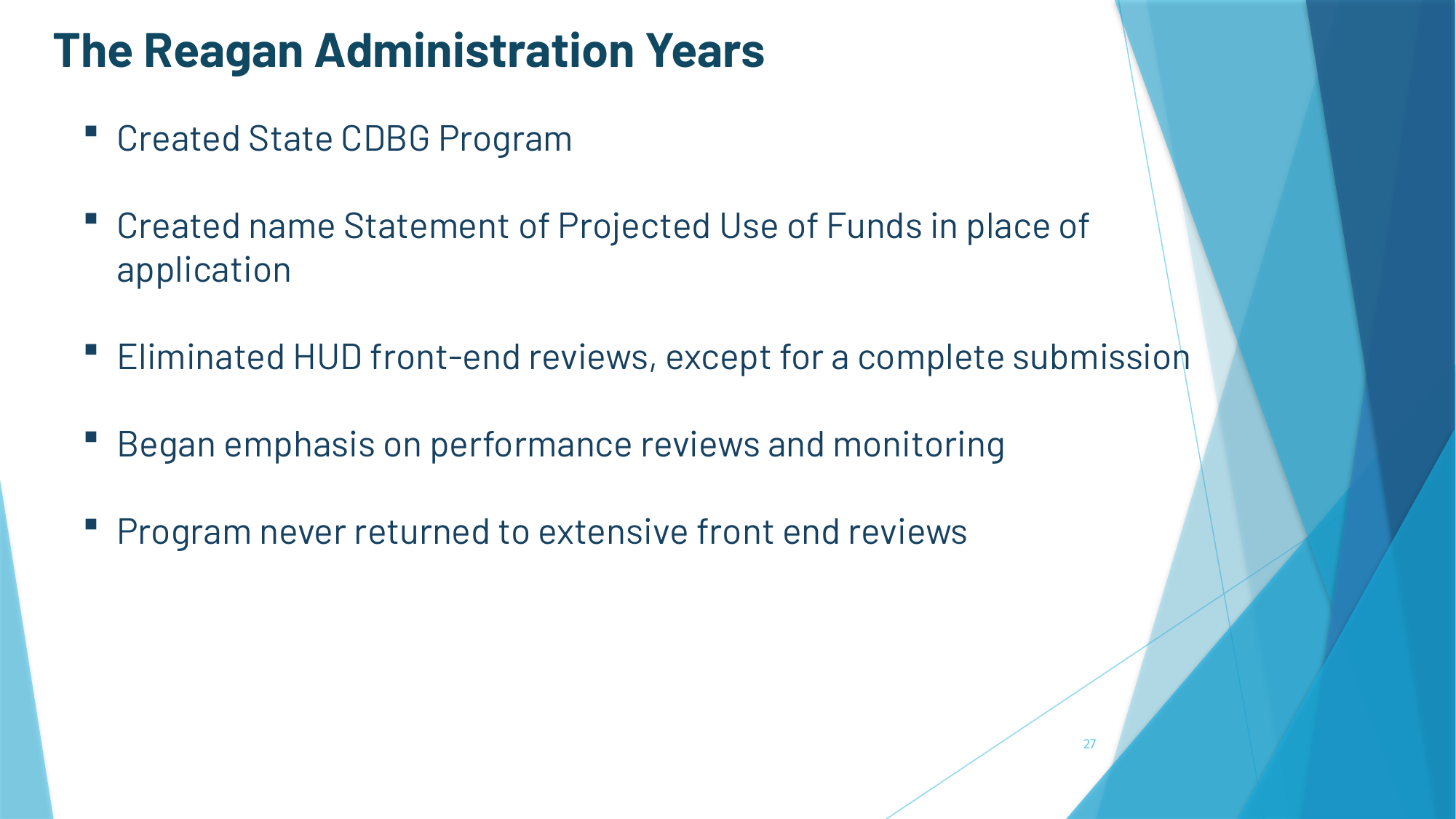

The Reagan Administration Years
Created State CDBG Program

Created name Statement of Projected Use of Funds in place of application

Eliminated HUD front-end reviews, except for a complete submission

Began emphasis on performance reviews and monitoring

Program never returned to extensive front end reviews
27